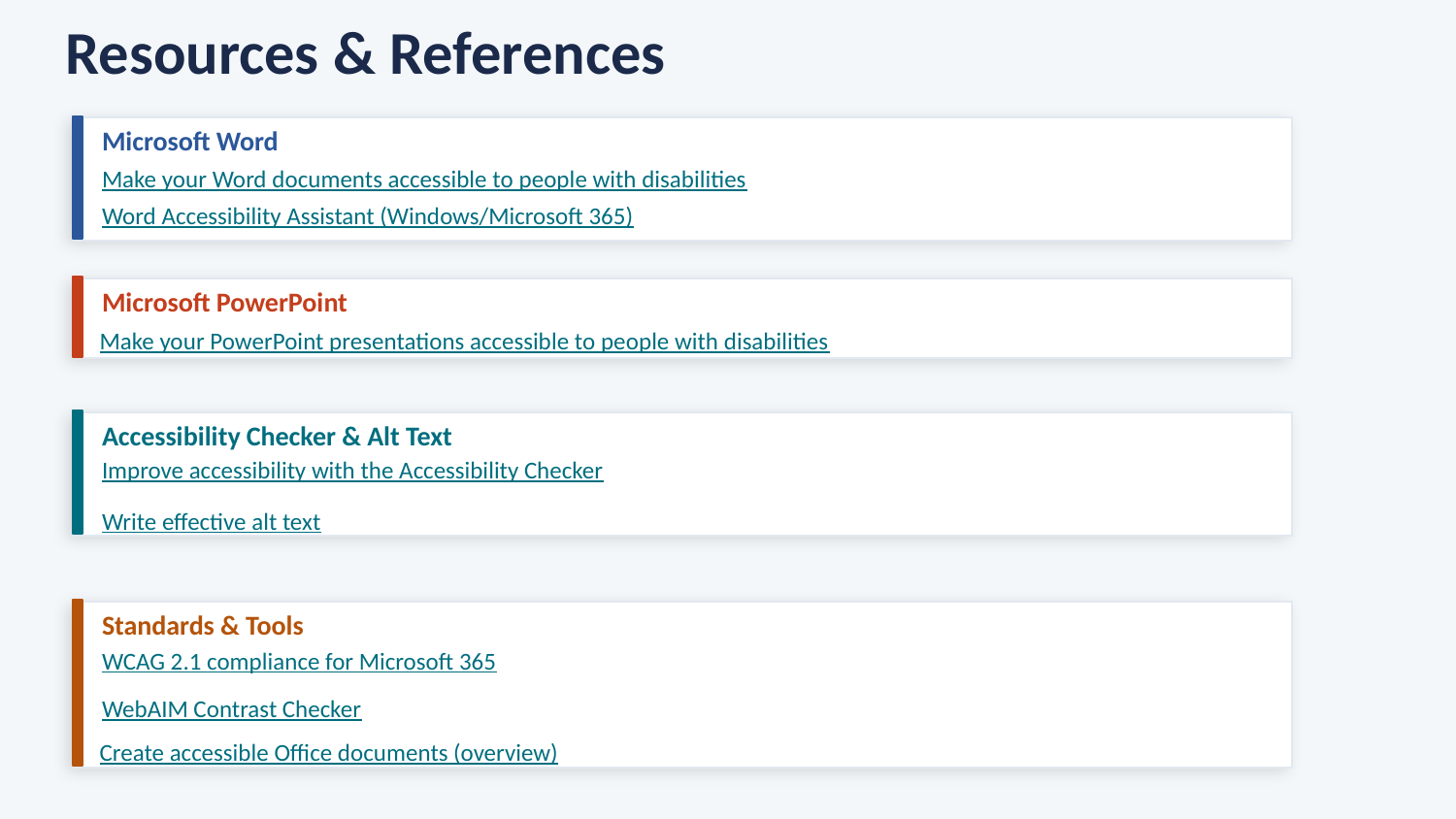

Resources & References

Microsoft Word
Make your Word documents accessible to people with disabilities
Word Accessibility Assistant (Windows/Microsoft 365)

Microsoft PowerPoint
Make your PowerPoint presentations accessible to people with disabilities

Accessibility Checker & Alt Text
Improve accessibility with the Accessibility Checker
Write effective alt text

Standards & Tools
WCAG 2.1 compliance for Microsoft 365
WebAIM Contrast Checker
Create accessible Office documents (overview)